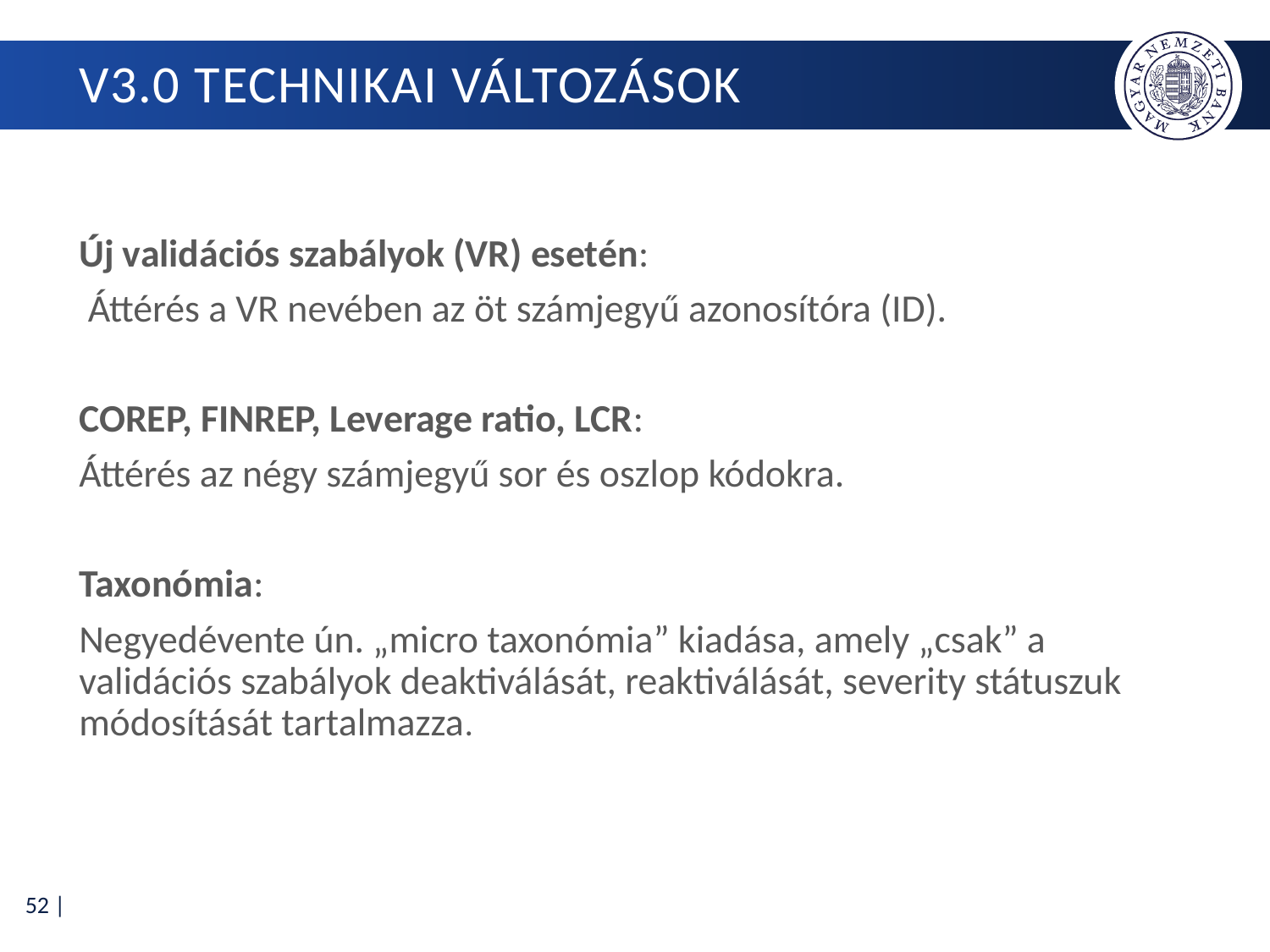

# V3.0 technikai változások
Új validációs szabályok (VR) esetén:
 Áttérés a VR nevében az öt számjegyű azonosítóra (ID).

COREP, FINREP, Leverage ratio, LCR:
Áttérés az négy számjegyű sor és oszlop kódokra.

Taxonómia:
Negyedévente ún. „micro taxonómia” kiadása, amely „csak” a validációs szabályok deaktiválását, reaktiválását, severity státuszuk módosítását tartalmazza.